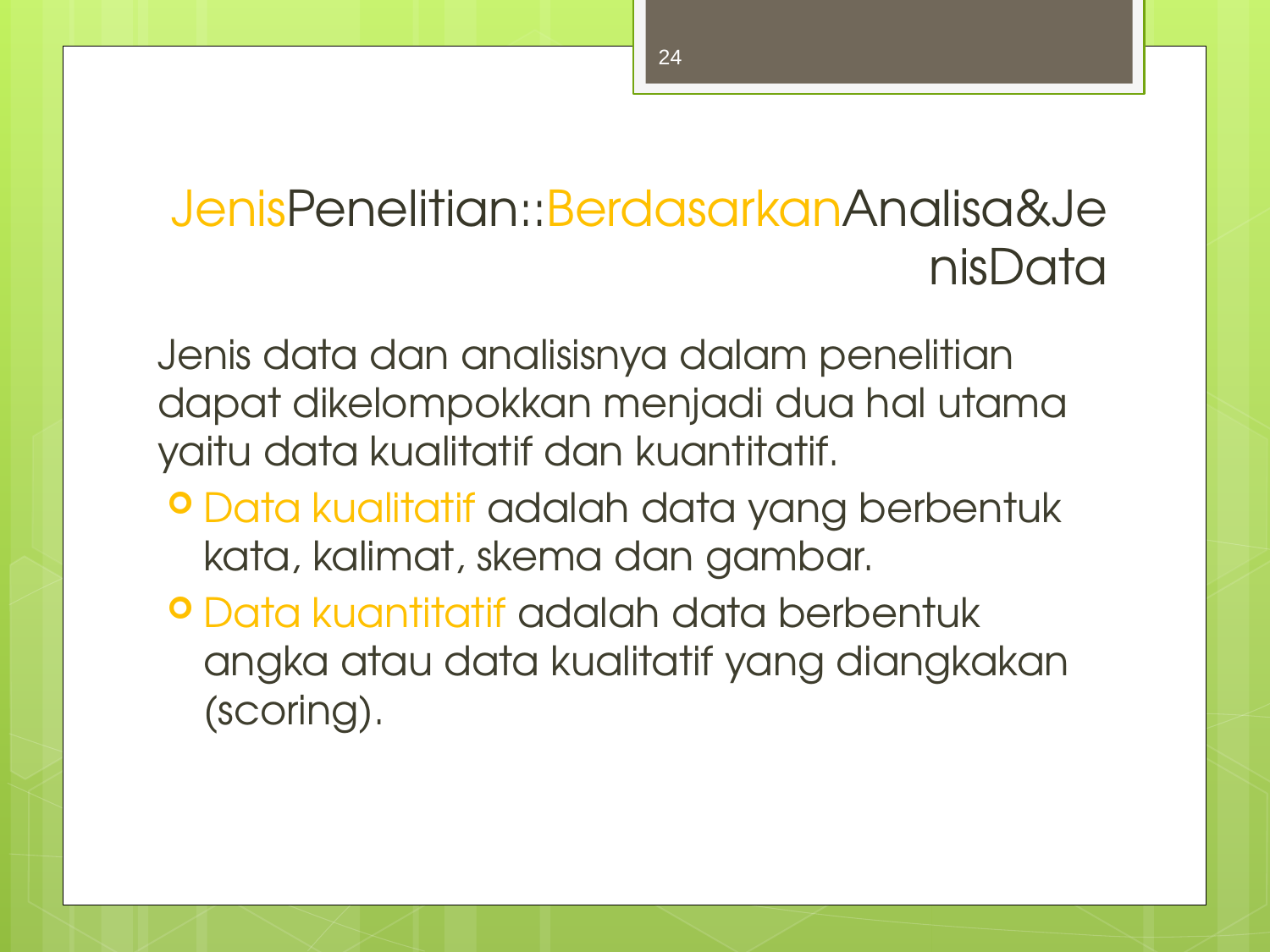

24
# JenisPenelitian::BerdasarkanAnalisa&JenisData
Jenis data dan analisisnya dalam penelitian dapat dikelompokkan menjadi dua hal utama yaitu data kualitatif dan kuantitatif.
Data kualitatif adalah data yang berbentuk kata, kalimat, skema dan gambar.
Data kuantitatif adalah data berbentuk angka atau data kualitatif yang diangkakan (scoring).